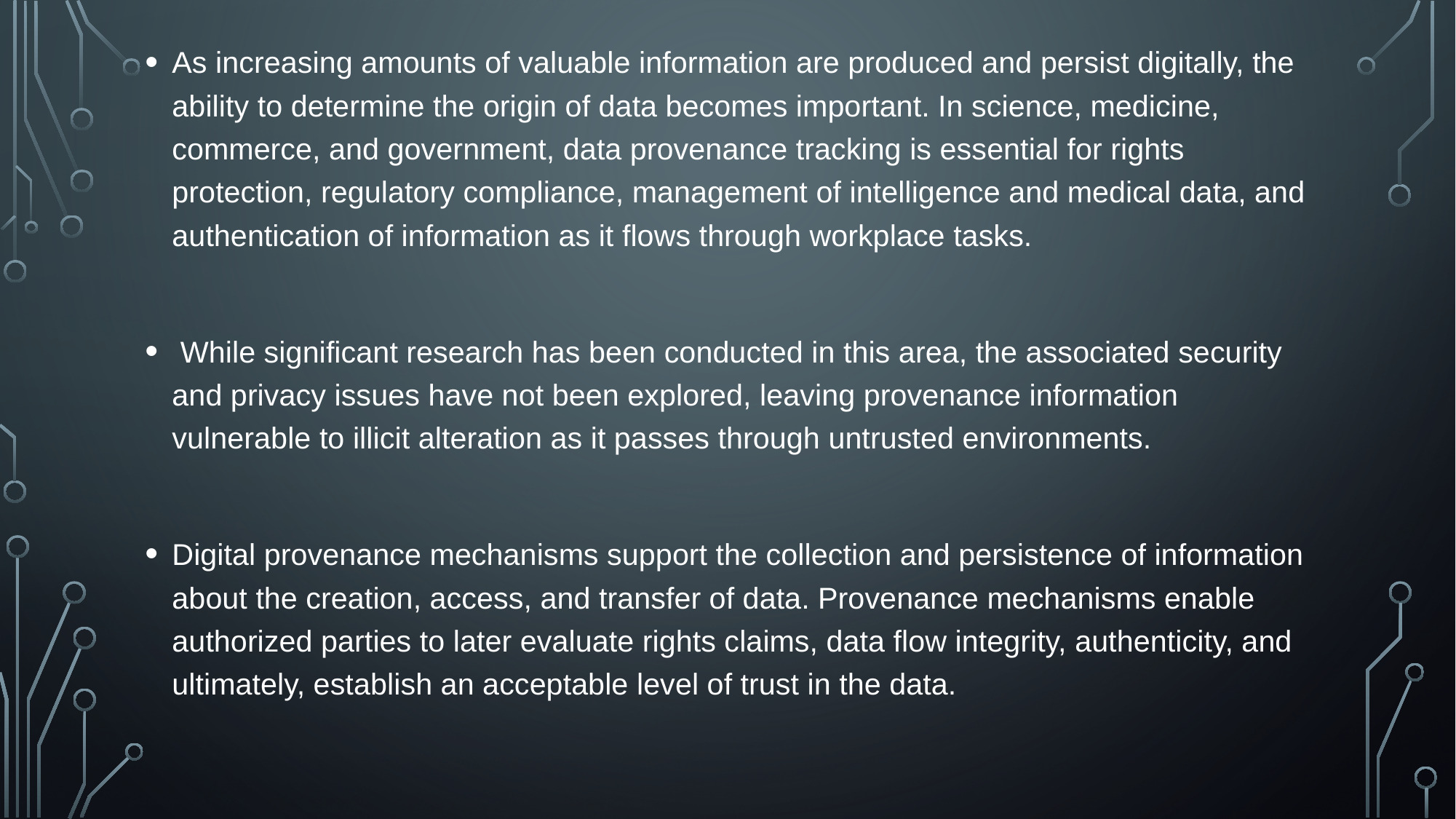

As increasing amounts of valuable information are produced and persist digitally, the ability to determine the origin of data becomes important. In science, medicine, commerce, and government, data provenance tracking is essential for rights protection, regulatory compliance, management of intelligence and medical data, and authentication of information as it flows through workplace tasks.

 While significant research has been conducted in this area, the associated security and privacy issues have not been explored, leaving provenance information vulnerable to illicit alteration as it passes through untrusted environments.

Digital provenance mechanisms support the collection and persistence of information about the creation, access, and transfer of data. Provenance mechanisms enable authorized parties to later evaluate rights claims, data flow integrity, authenticity, and ultimately, establish an acceptable level of trust in the data.